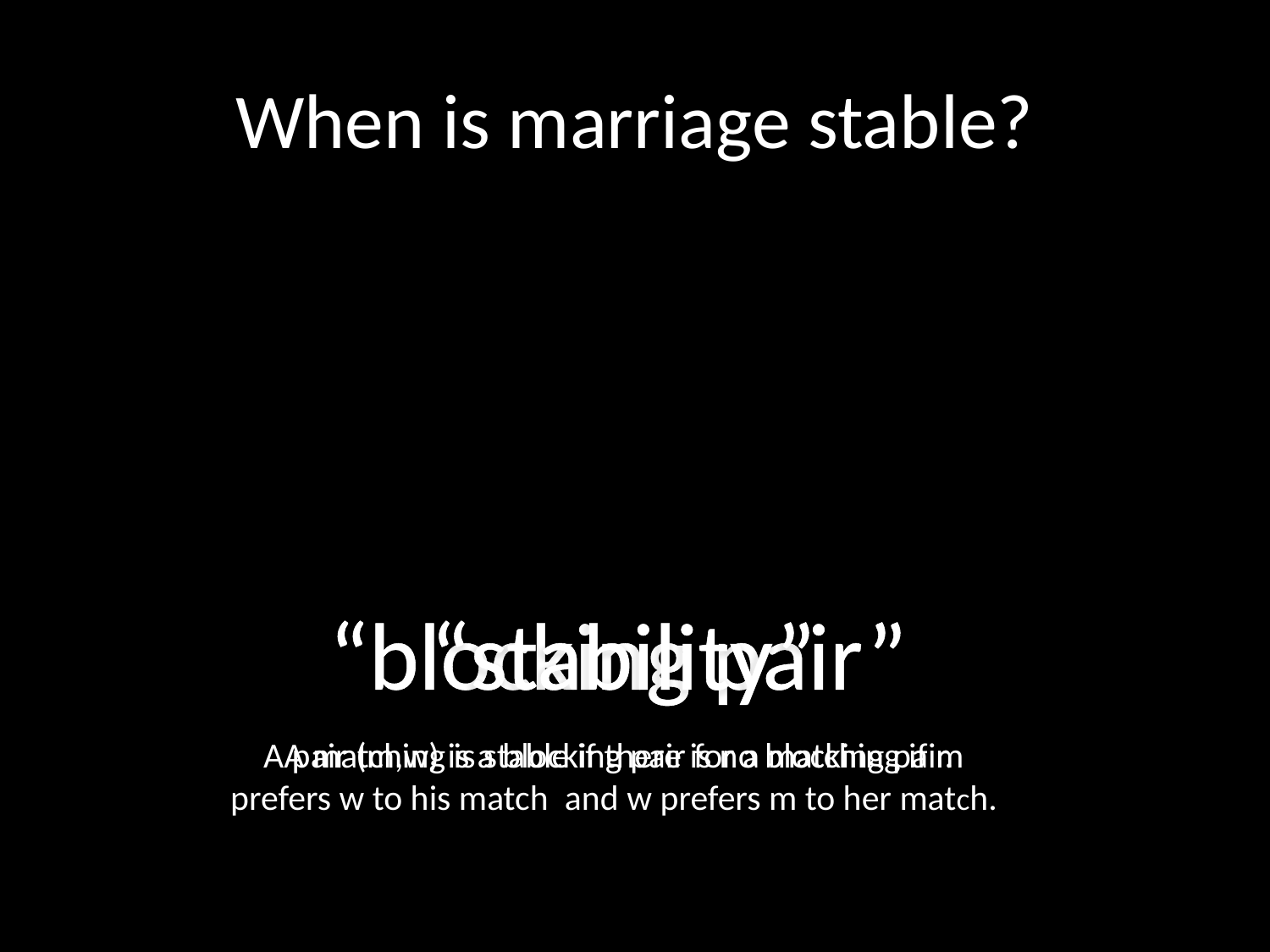

# When is marriage stable?
“blocking pair”
“stability”
A pair (m,w) is a blocking pair for a matching if m prefers w to his match  and w prefers m to her match.
A matching is stable if there is no blocking pair.